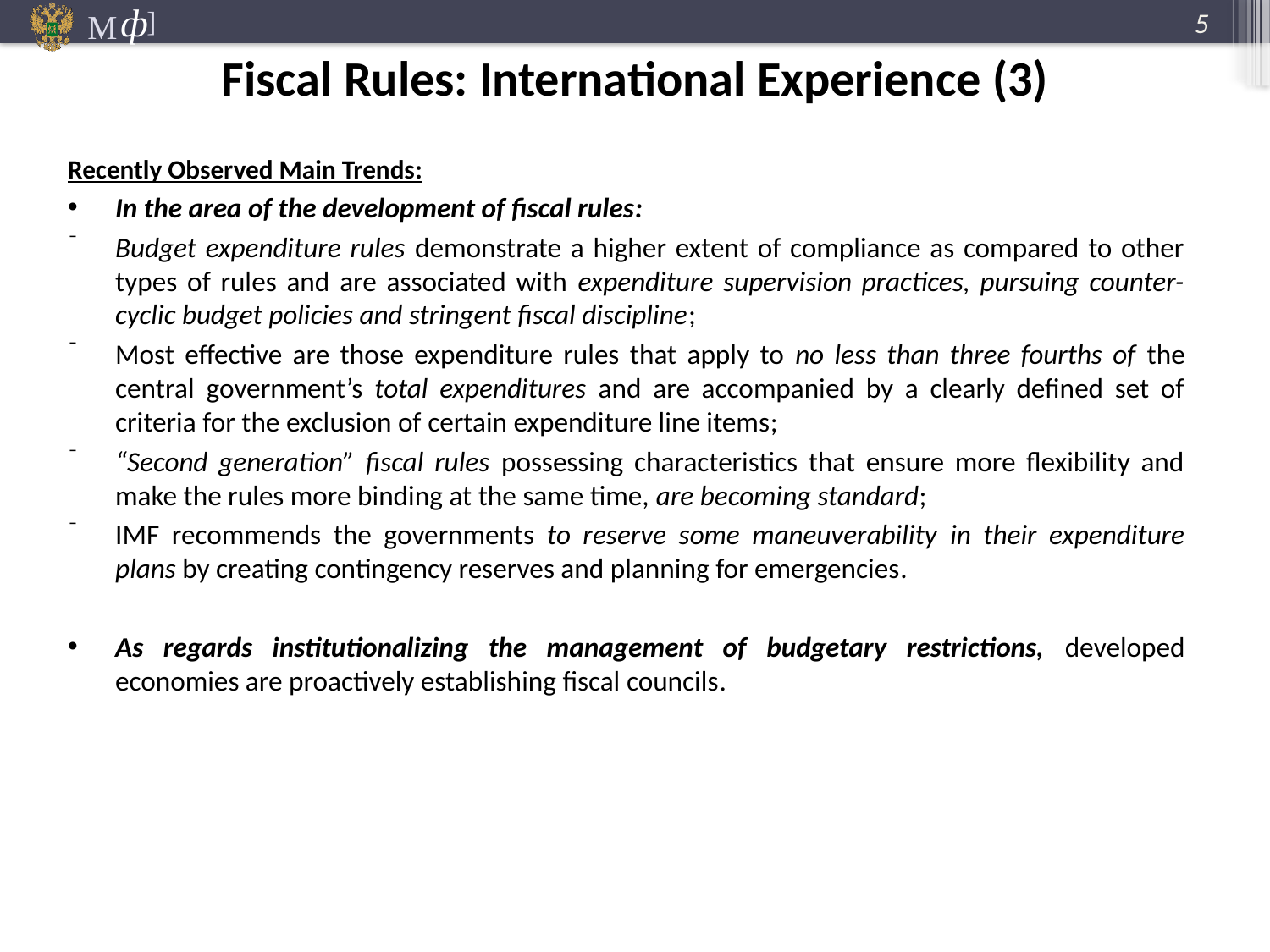

5
Fiscal Rules: International Experience (3)
Recently Observed Main Trends:
In the area of the development of fiscal rules:
Budget expenditure rules demonstrate a higher extent of compliance as compared to other types of rules and are associated with expenditure supervision practices, pursuing counter-cyclic budget policies and stringent fiscal discipline;
Most effective are those expenditure rules that apply to no less than three fourths of the central government’s total expenditures and are accompanied by a clearly defined set of criteria for the exclusion of certain expenditure line items;
“Second generation” fiscal rules possessing characteristics that ensure more flexibility and make the rules more binding at the same time, are becoming standard;
IMF recommends the governments to reserve some maneuverability in their expenditure plans by creating contingency reserves and planning for emergencies.

As regards institutionalizing the management of budgetary restrictions, developed economies are proactively establishing fiscal councils.